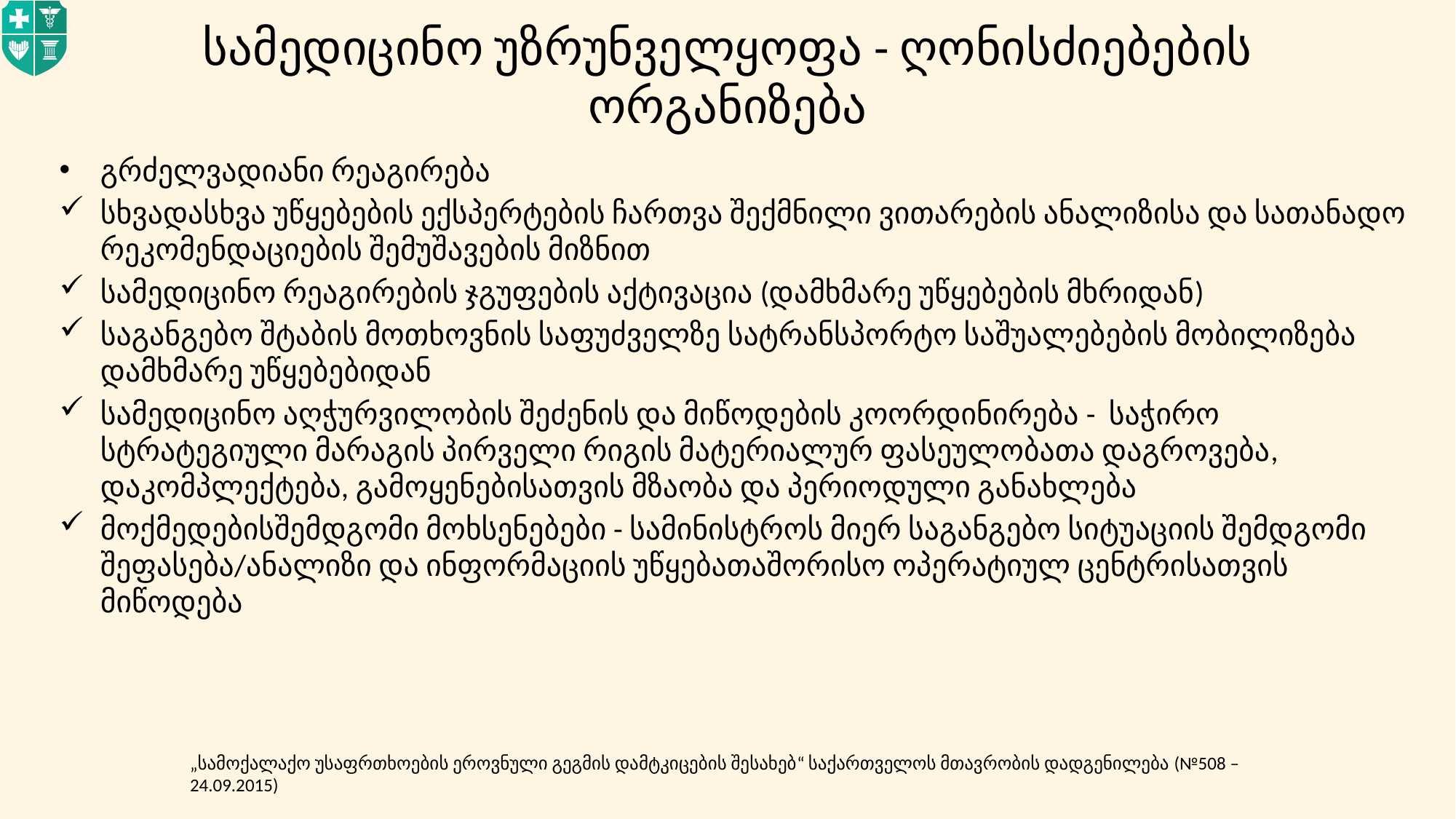

# სამედიცინო უზრუნველყოფა - ღონისძიებების ორგანიზება
გრძელვადიანი რეაგირება
სხვადასხვა უწყებების ექსპერტების ჩართვა შექმნილი ვითარების ანალიზისა და სათანადო რეკომენდაციების შემუშავების მიზნით
სამედიცინო რეაგირების ჯგუფების აქტივაცია (დამხმარე უწყებების მხრიდან)
საგანგებო შტაბის მოთხოვნის საფუძველზე სატრანსპორტო საშუალებების მობილიზება დამხმარე უწყებებიდან
სამედიცინო აღჭურვილობის შეძენის და მიწოდების კოორდინირება -  საჭირო სტრატეგიული მარაგის პირველი რიგის მატერიალურ ფასეულობათა დაგროვება, დაკომპლექტება, გამოყენებისათვის მზაობა და პერიოდული განახლება
მოქმედებისშემდგომი მოხსენებები - სამინისტროს მიერ საგანგებო სიტუაციის შემდგომი შეფასება/ანალიზი და ინფორმაციის უწყებათაშორისო ოპერატიულ ცენტრისათვის მიწოდება
„სამოქალაქო უსაფრთხოების ეროვნული გეგმის დამტკიცების შესახებ“ საქართველოს მთავრობის დადგენილება (№508 – 24.09.2015)